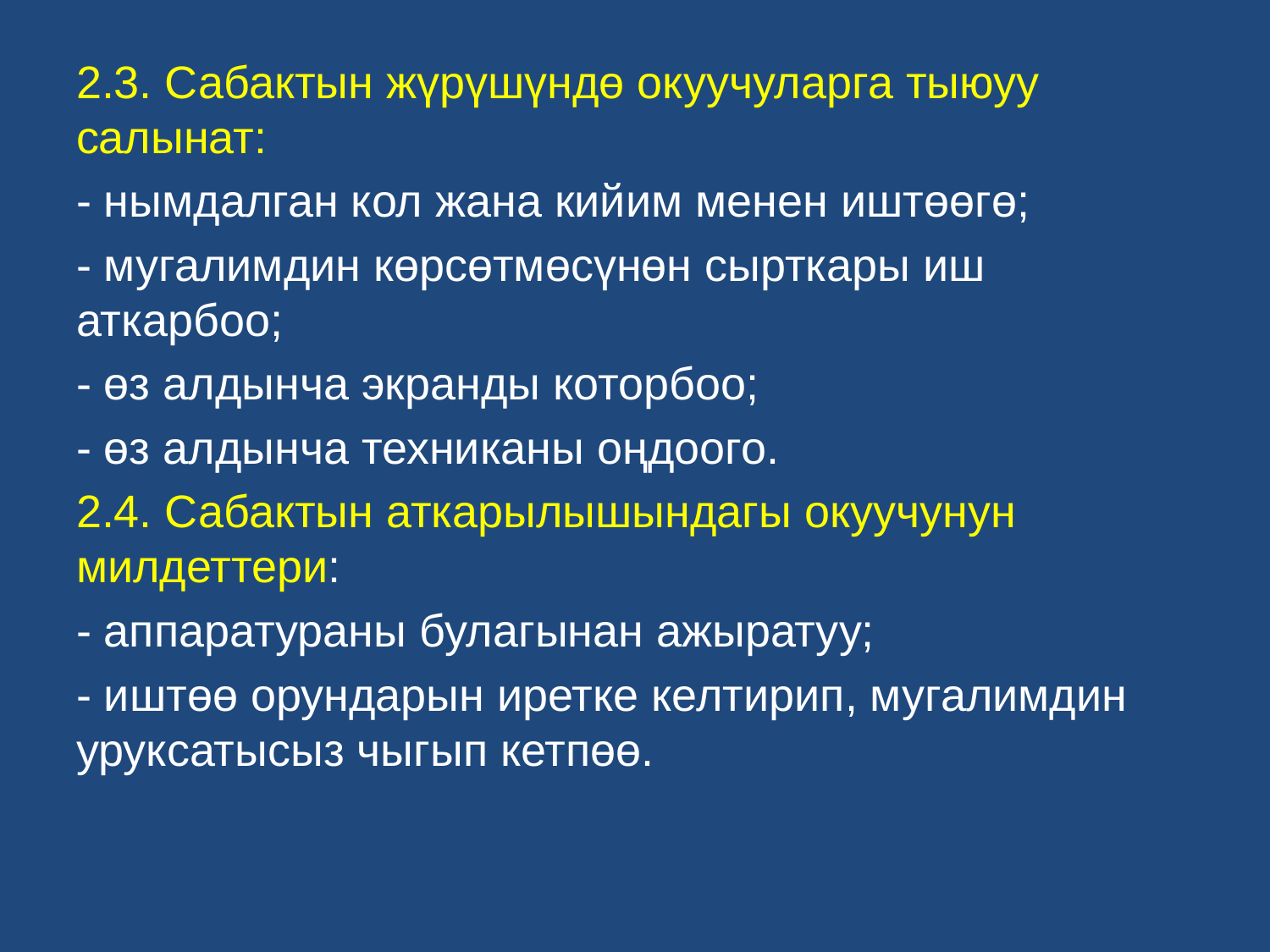

2.3. Сабактын жүрүшүндө окуучуларга тыюуу салынат:
- нымдалган кол жана кийим менен иштөөгө;
- мугалимдин көрсөтмөсүнөн сырткары иш аткарбоо;
- өз алдынча экранды которбоо;
- өз алдынча техниканы оңдоого.
2.4. Сабактын аткарылышындагы окуучунун милдеттери:
- аппаратураны булагынан ажыратуу;
- иштөө орундарын иретке келтирип, мугалимдин уруксатысыз чыгып кетпөө.